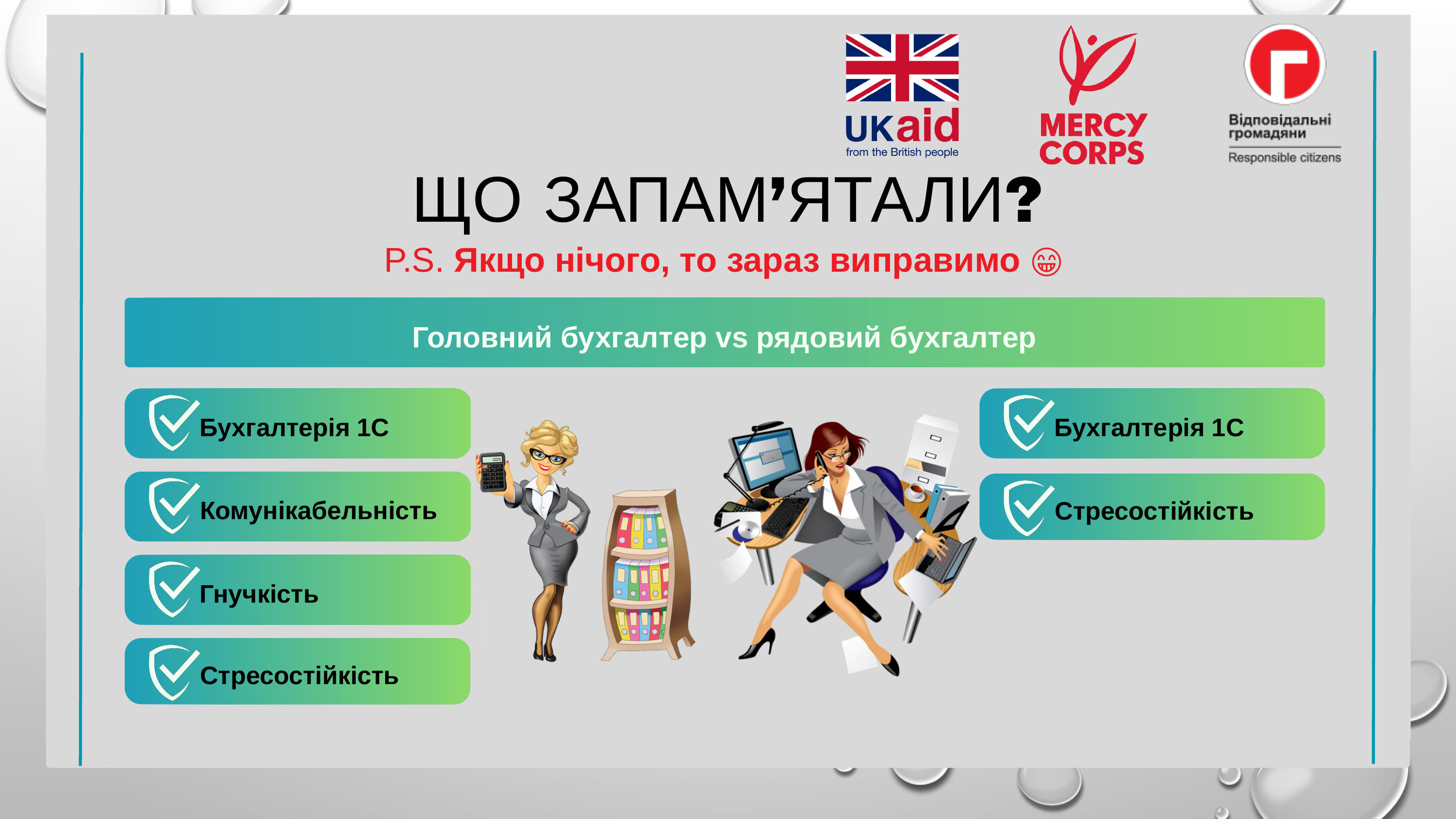

ЩО ЗАПАМ’ЯТАЛИ?
P.S. Якщо нічого, то зараз виправимо 😁

Головний бухгалтер vs рядовий бухгалтер

Бухгалтерія 1С

Стресостійкість

Бухгалтерія 1С

Комунікабельність

Гнучкість

Стресостійкість